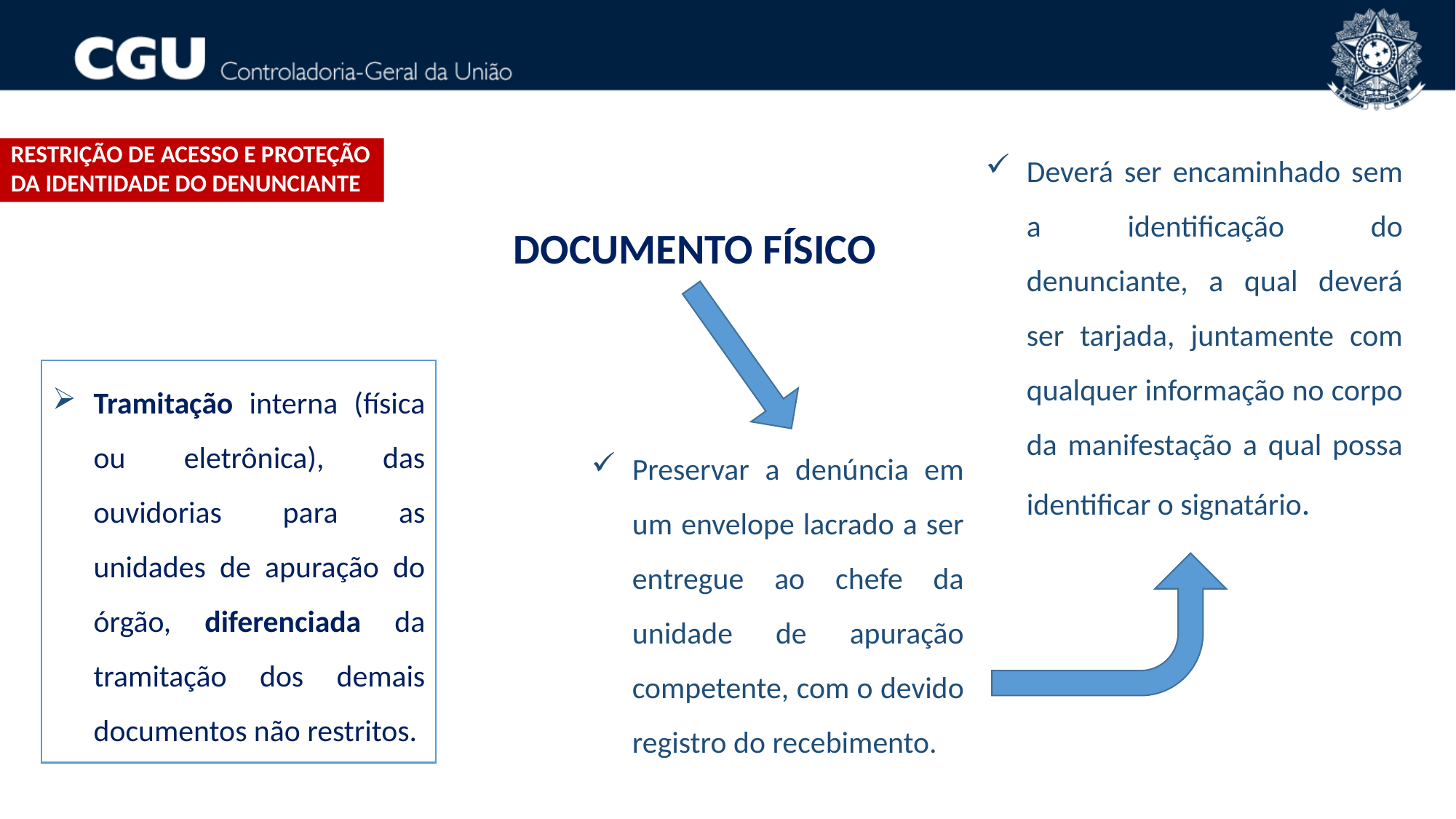

Deverá ser encaminhado sem a identificação do denunciante, a qual deverá ser tarjada, juntamente com qualquer informação no corpo da manifestação a qual possa identificar o signatário.

Restrição de acesso e proteção DA IDENTIDADE do denunciante
DOCUMENTO FÍSICO

Tramitação interna (física ou eletrônica), das ouvidorias para as unidades de apuração do órgão, diferenciada da tramitação dos demais documentos não restritos.
Preservar a denúncia em um envelope lacrado a ser entregue ao chefe da unidade de apuração competente, com o devido registro do recebimento.